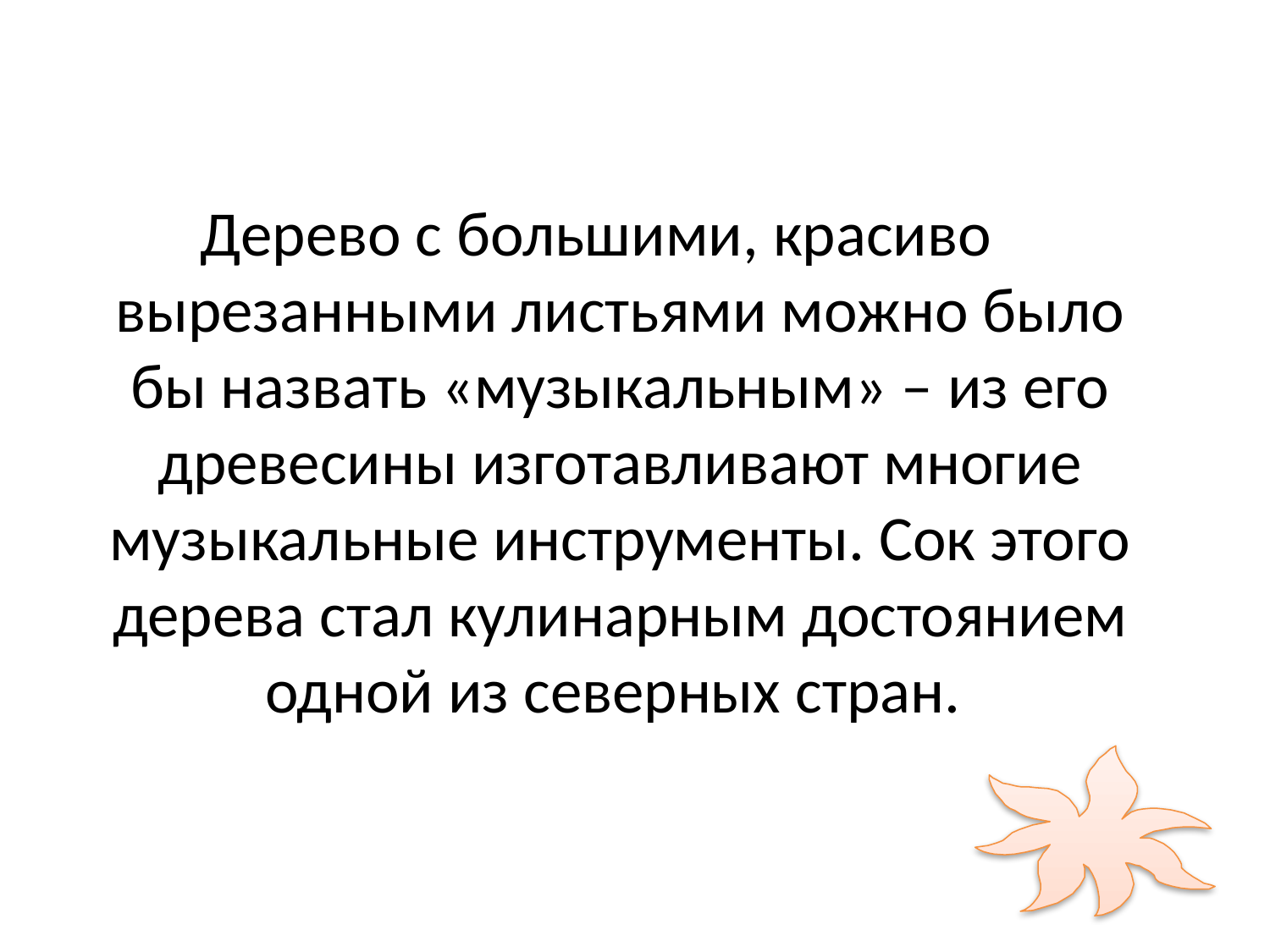

# КЛЁН
Дерево с большими, красиво вырезанными листьями можно было бы назвать «музыкальным» – из его древесины изготавливают многие музыкальные инструменты. Сок этого дерева стал кулинарным достоянием одной из северных стран.